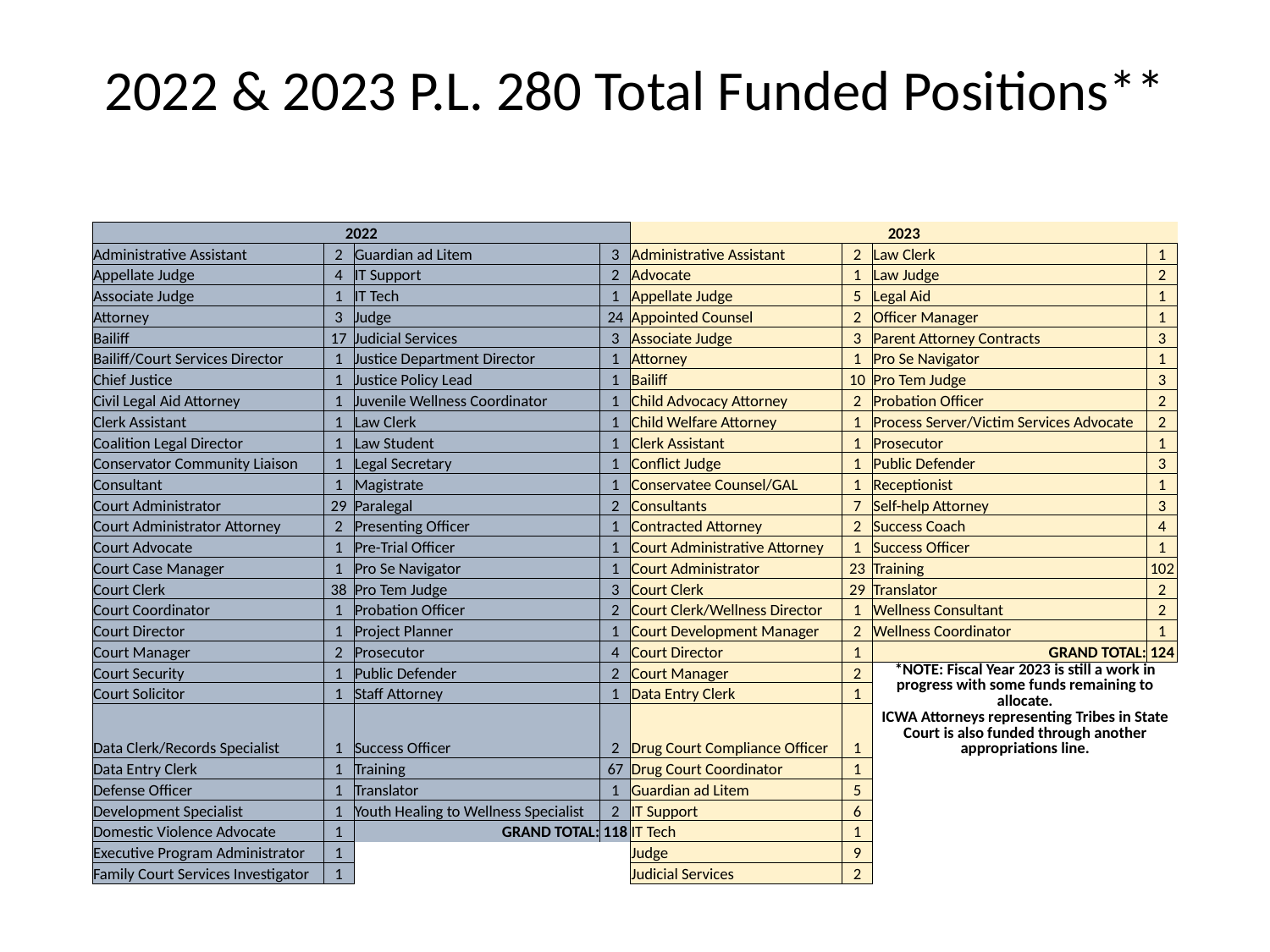

# 2022 & 2023 P.L. 280 Total Funded Positions**
| 2022 |  |  |  | 2023 |  |  |  |
| --- | --- | --- | --- | --- | --- | --- | --- |
| Administrative Assistant | 2 | Guardian ad Litem | 3 | Administrative Assistant | 2 | Law Clerk | 1 |
| Appellate Judge | 4 | IT Support | 2 | Advocate | 1 | Law Judge | 2 |
| Associate Judge | 1 | IT Tech | 1 | Appellate Judge | 5 | Legal Aid | 1 |
| Attorney | 3 | Judge | 24 | Appointed Counsel | 2 | Officer Manager | 1 |
| Bailiff | 17 | Judicial Services | 3 | Associate Judge | 3 | Parent Attorney Contracts | 3 |
| Bailiff/Court Services Director | 1 | Justice Department Director | 1 | Attorney | 1 | Pro Se Navigator | 1 |
| Chief Justice | 1 | Justice Policy Lead | 1 | Bailiff | 10 | Pro Tem Judge | 3 |
| Civil Legal Aid Attorney | 1 | Juvenile Wellness Coordinator | 1 | Child Advocacy Attorney | 2 | Probation Officer | 2 |
| Clerk Assistant | 1 | Law Clerk | 1 | Child Welfare Attorney | 1 | Process Server/Victim Services Advocate | 2 |
| Coalition Legal Director | 1 | Law Student | 1 | Clerk Assistant | 1 | Prosecutor | 1 |
| Conservator Community Liaison | 1 | Legal Secretary | 1 | Conflict Judge | 1 | Public Defender | 3 |
| Consultant | 1 | Magistrate | 1 | Conservatee Counsel/GAL | 1 | Receptionist | 1 |
| Court Administrator | 29 | Paralegal | 2 | Consultants | 7 | Self-help Attorney | 3 |
| Court Administrator Attorney | 2 | Presenting Officer | 1 | Contracted Attorney | 2 | Success Coach | 4 |
| Court Advocate | 1 | Pre-Trial Officer | 1 | Court Administrative Attorney | 1 | Success Officer | 1 |
| Court Case Manager | 1 | Pro Se Navigator | 1 | Court Administrator | 23 | Training | 102 |
| Court Clerk | 38 | Pro Tem Judge | 3 | Court Clerk | 29 | Translator | 2 |
| Court Coordinator | 1 | Probation Officer | 2 | Court Clerk/Wellness Director | 1 | Wellness Consultant | 2 |
| Court Director | 1 | Project Planner | 1 | Court Development Manager | 2 | Wellness Coordinator | 1 |
| Court Manager | 2 | Prosecutor | 4 | Court Director | 1 | GRAND TOTAL: | 124 |
| Court Security | 1 | Public Defender | 2 | Court Manager | 2 | \*NOTE: Fiscal Year 2023 is still a work in progress with some funds remaining to allocate. ICWA Attorneys representing Tribes in State Court is also funded through another appropriations line. |  |
| Court Solicitor | 1 | Staff Attorney | 1 | Data Entry Clerk | 1 |  |  |
| Data Clerk/Records Specialist | 1 | Success Officer | 2 | Drug Court Compliance Officer | 1 |  |  |
| Data Entry Clerk | 1 | Training | 67 | Drug Court Coordinator | 1 |  |  |
| Defense Officer | 1 | Translator | 1 | Guardian ad Litem | 5 |  |  |
| Development Specialist | 1 | Youth Healing to Wellness Specialist | 2 | IT Support | 6 |  |  |
| Domestic Violence Advocate | 1 | GRAND TOTAL: | 118 | IT Tech | 1 |  |  |
| Executive Program Administrator | 1 |  |  | Judge | 9 |  |  |
| Family Court Services Investigator | 1 |  |  | Judicial Services | 2 |  |  |